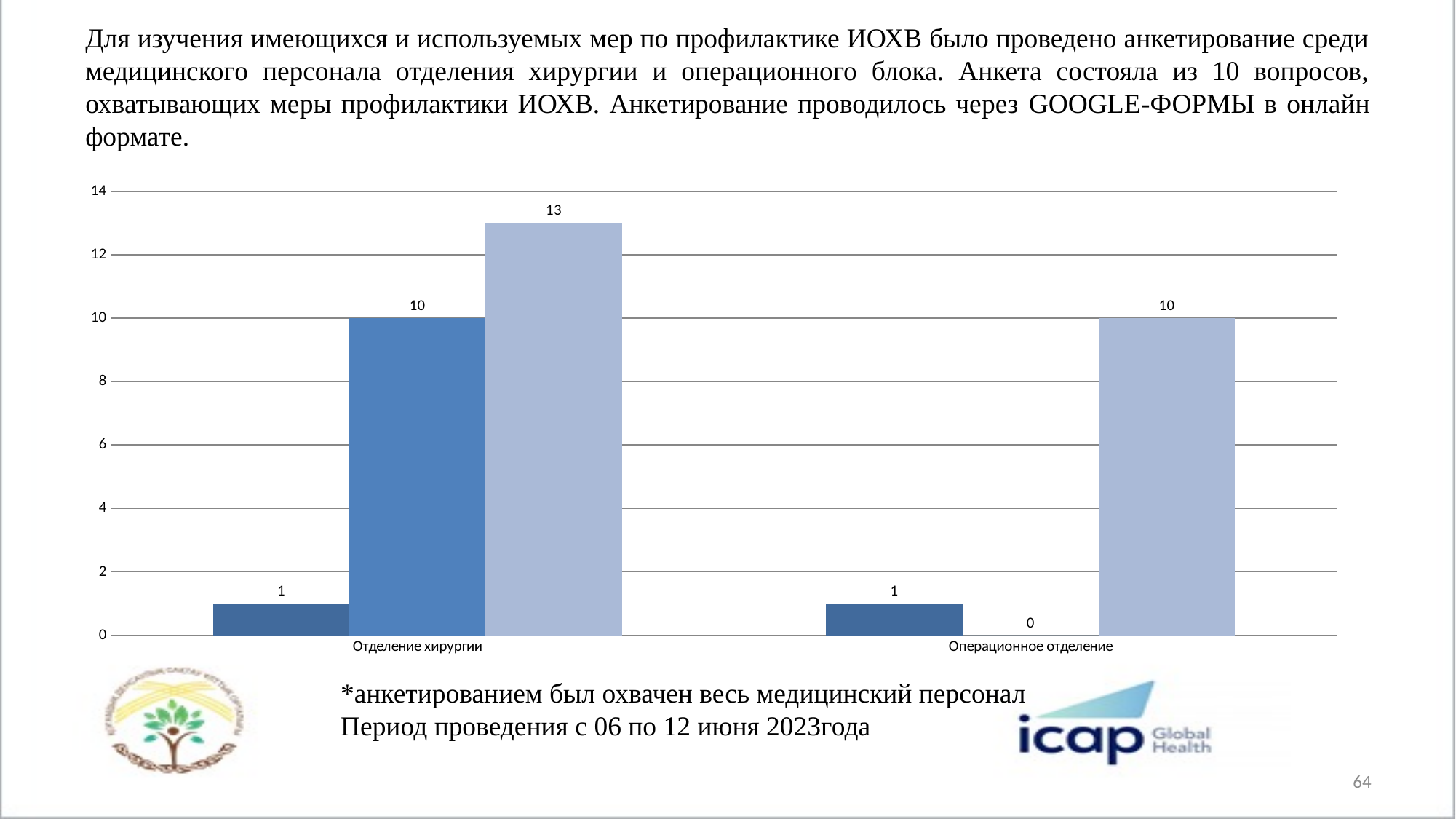

# Для изучения имеющихся и используемых мер по профилактике ИОХВ было проведено анкетирование среди медицинского персонала отделения хирургии и операционного блока. Анкета состояла из 10 вопросов, охватывающих меры профилактики ИОХВ. Анкетирование проводилось через GOOGLE-ФОРМЫ в онлайн формате.

### Chart

| Category | Зав.отделением | Врачи | Средний мед.персонал |
|---|---|---|---|
| Отделение хирургии | 1.0 | 10.0 | 13.0 |
| Операционное отделение | 1.0 | 0.0 | 10.0 |
*анкетированием был охвачен весь медицинский персонал
Период проведения с 06 по 12 июня 2023года
64